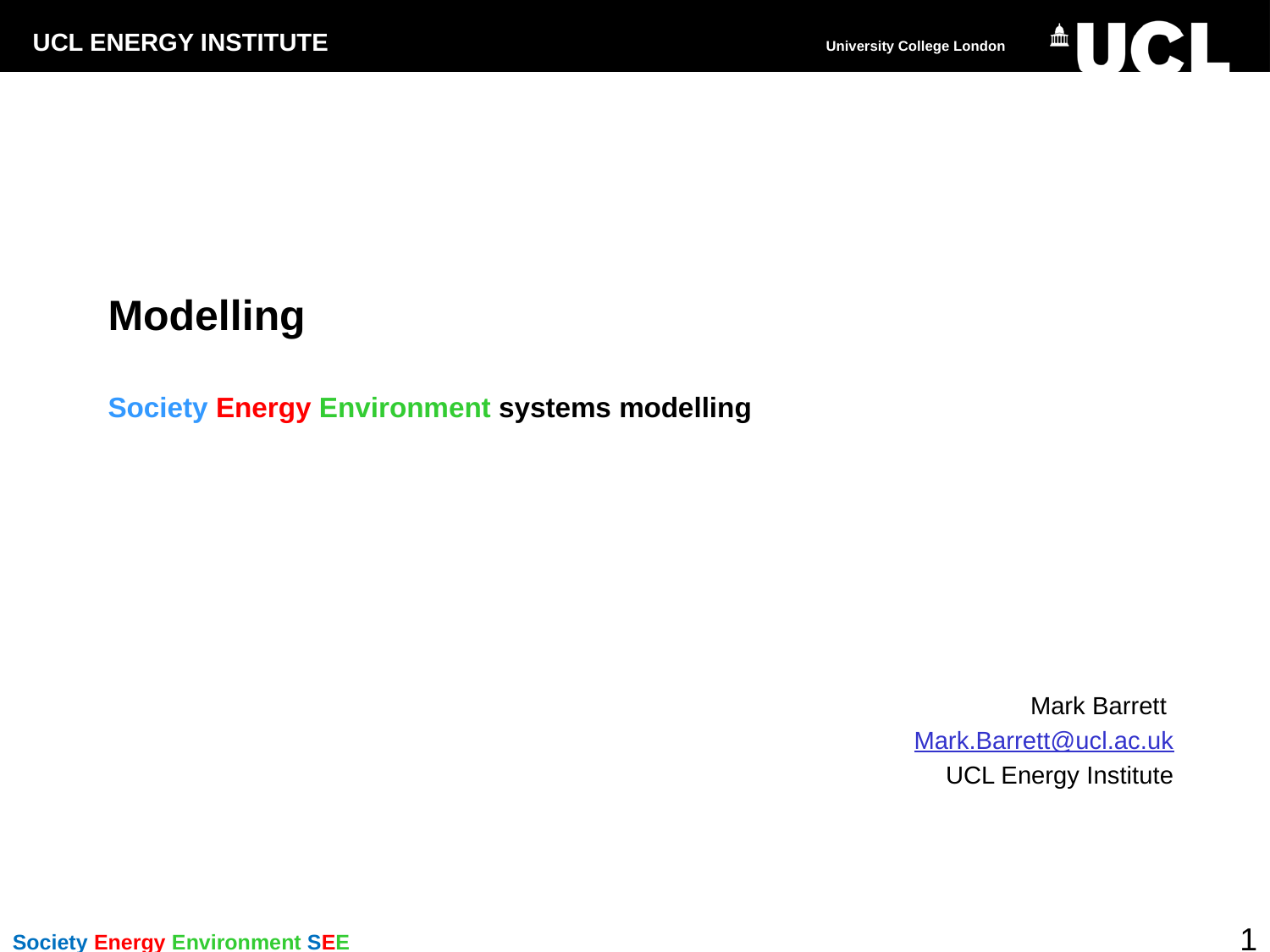

# Modelling Society Energy Environment systems modelling

Mark Barrett
Mark.Barrett@ucl.ac.uk
UCL Energy Institute
1